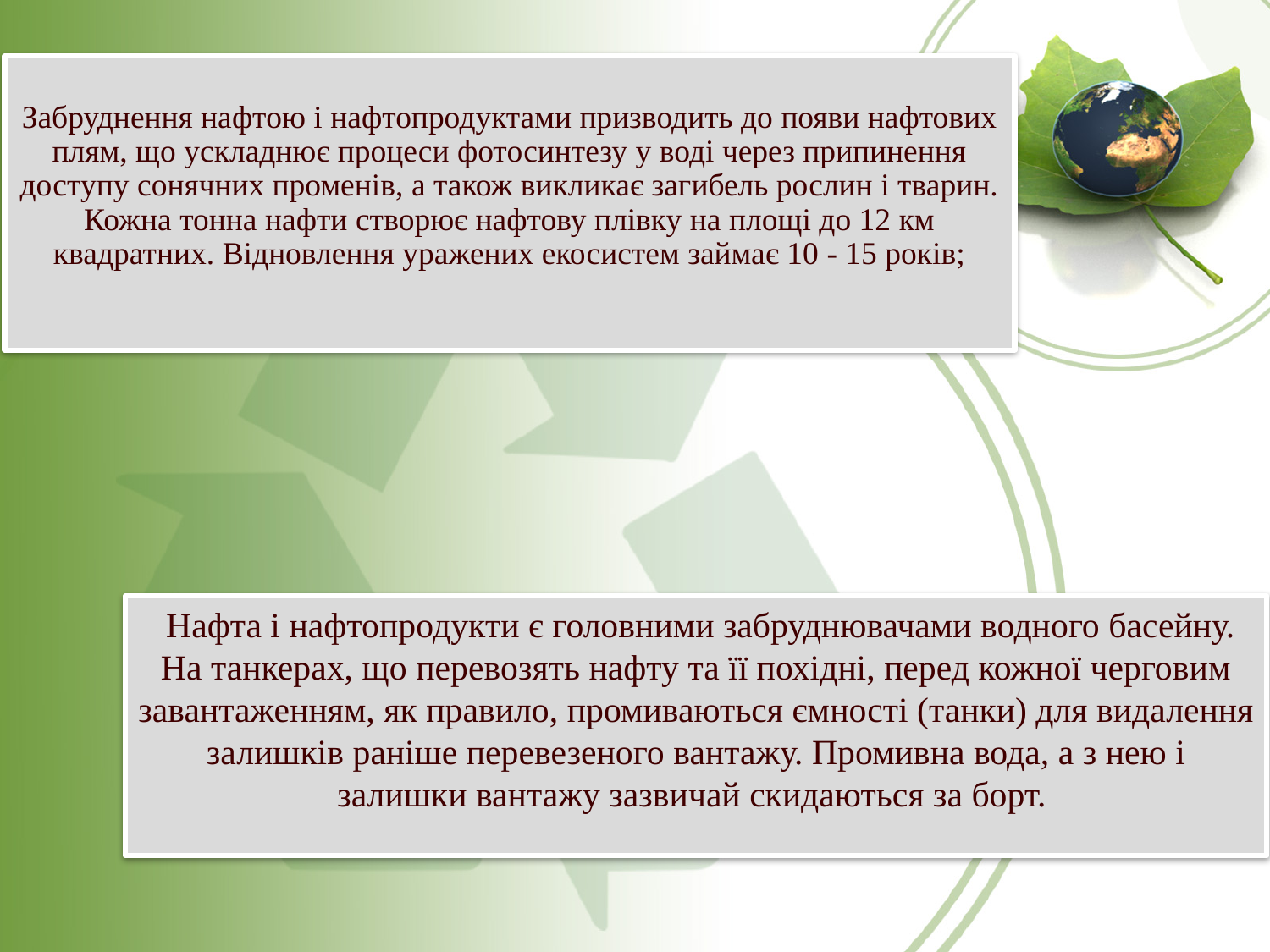

Забруднення нафтою і нафтопродуктами призводить до появи нафтових плям, що ускладнює процеси фотосинтезу у воді через припинення доступу сонячних променів, а також викликає загибель рослин і тварин. Кожна тонна нафти створює нафтову плівку на площі до 12 км квадратних. Відновлення уражених екосистем займає 10 - 15 років;

 Нафта і нафтопродукти є головними забруднювачами водного басейну. На танкерах, що перевозять нафту та її похідні, перед кожної черговим завантаженням, як правило, промиваються ємності (танки) для видалення залишків раніше перевезеного вантажу. Промивна вода, а з нею і залишки вантажу зазвичай скидаються за борт.